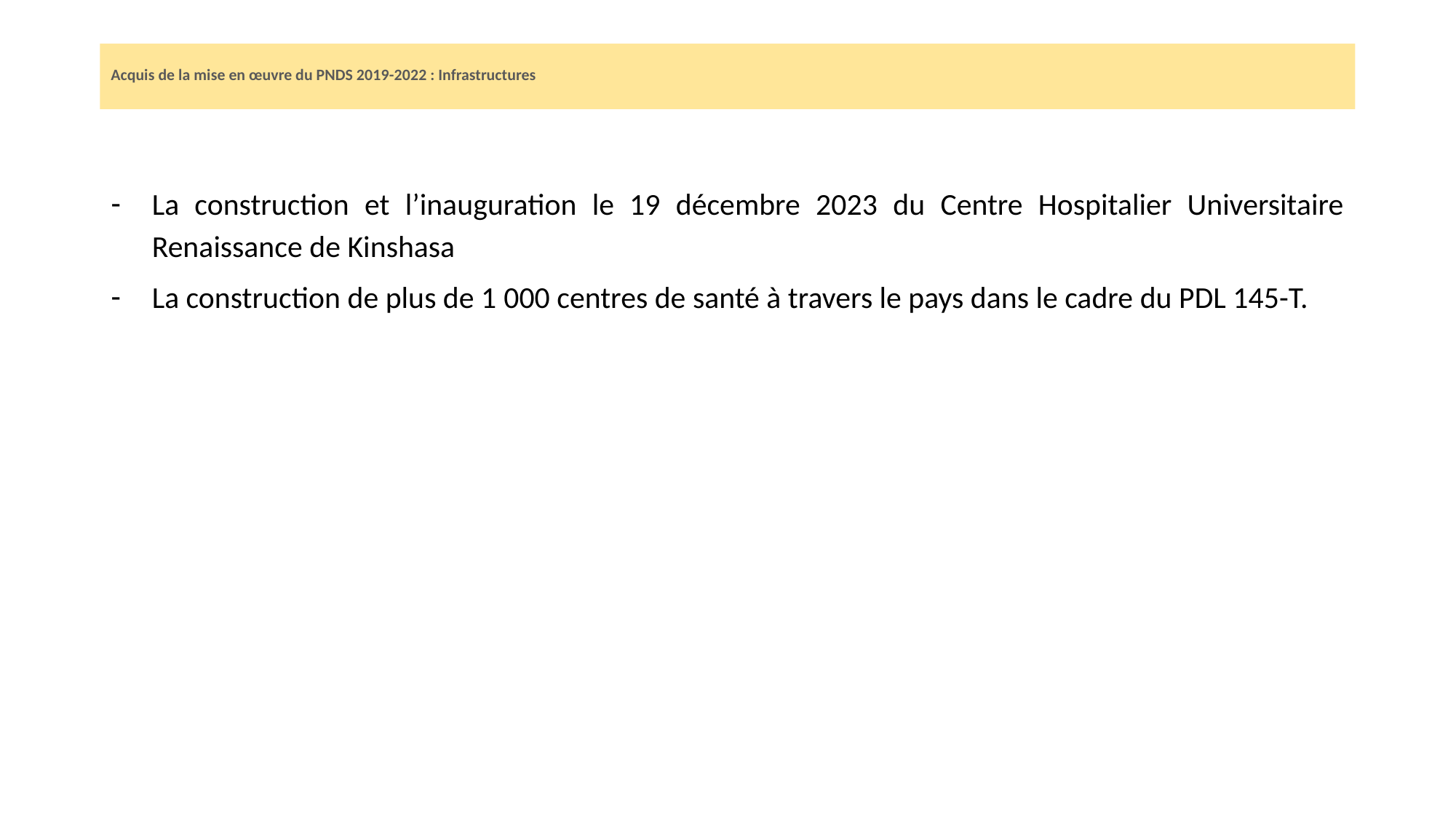

# Acquis de la mise en œuvre du PNDS 2019-2022 : Infrastructures
La construction et l’inauguration le 19 décembre 2023 du Centre Hospitalier Universitaire Renaissance de Kinshasa
La construction de plus de 1 000 centres de santé à travers le pays dans le cadre du PDL 145-T.